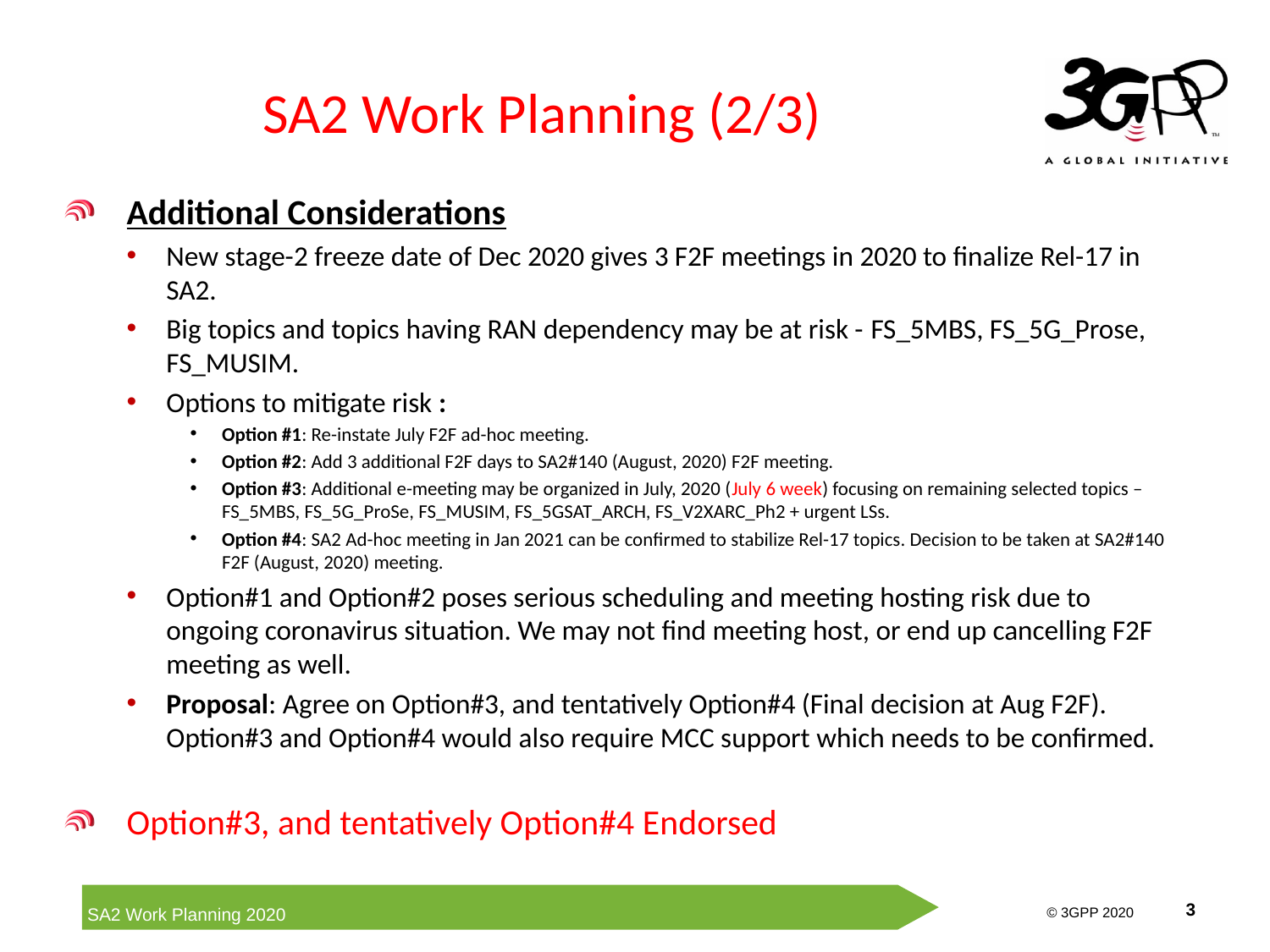

# SA2 Work Planning (2/3)
Additional Considerations
New stage-2 freeze date of Dec 2020 gives 3 F2F meetings in 2020 to finalize Rel-17 in SA2.
Big topics and topics having RAN dependency may be at risk - FS_5MBS, FS_5G_Prose, FS_MUSIM.
Options to mitigate risk :
Option #1: Re-instate July F2F ad-hoc meeting.
Option #2: Add 3 additional F2F days to SA2#140 (August, 2020) F2F meeting.
Option #3: Additional e-meeting may be organized in July, 2020 (July 6 week) focusing on remaining selected topics – FS_5MBS, FS_5G_ProSe, FS_MUSIM, FS_5GSAT_ARCH, FS_V2XARC_Ph2 + urgent LSs.
Option #4: SA2 Ad-hoc meeting in Jan 2021 can be confirmed to stabilize Rel-17 topics. Decision to be taken at SA2#140 F2F (August, 2020) meeting.
Option#1 and Option#2 poses serious scheduling and meeting hosting risk due to ongoing coronavirus situation. We may not find meeting host, or end up cancelling F2F meeting as well.
Proposal: Agree on Option#3, and tentatively Option#4 (Final decision at Aug F2F). Option#3 and Option#4 would also require MCC support which needs to be confirmed.

Option#3, and tentatively Option#4 Endorsed